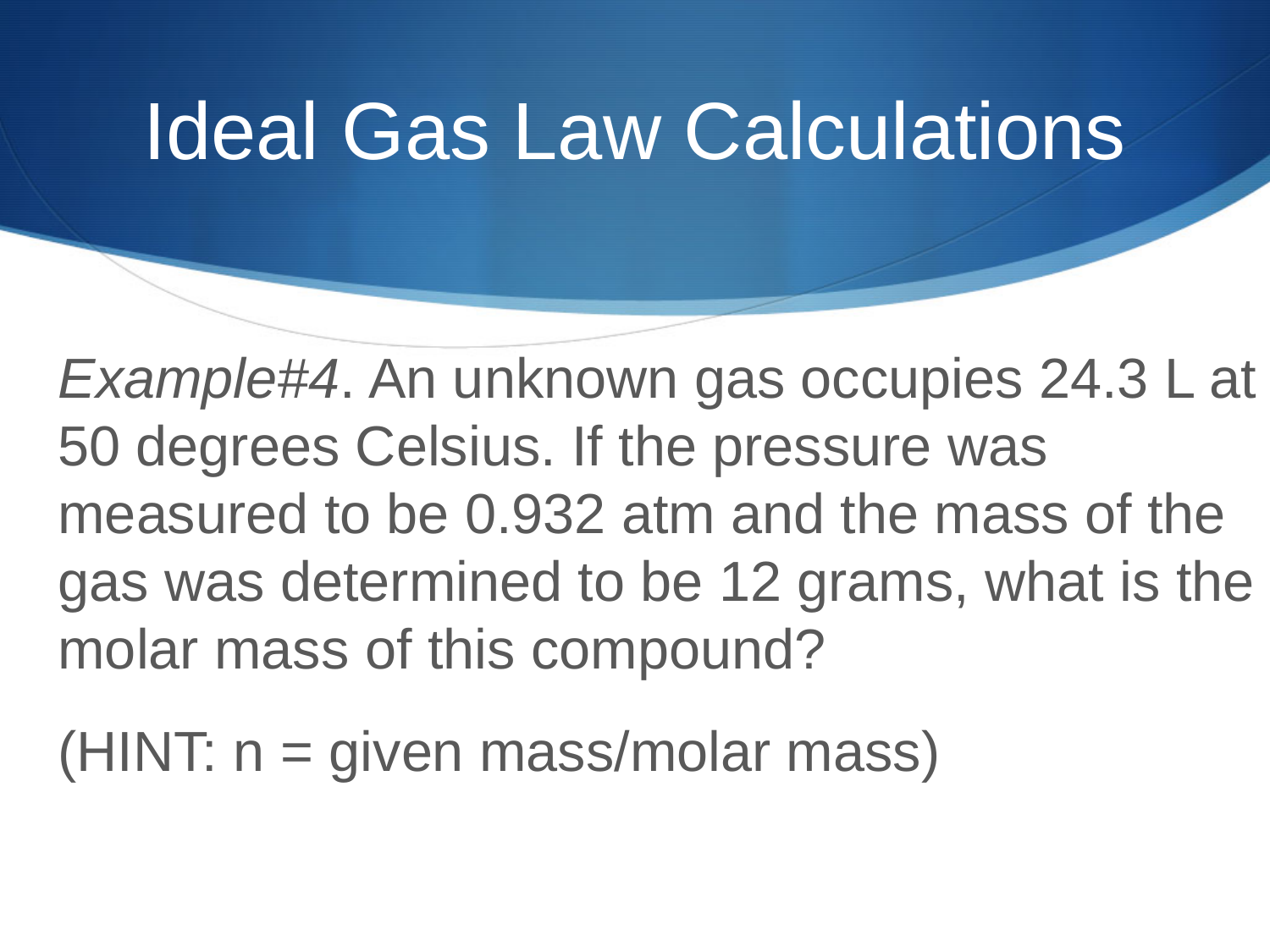

# Ideal Gas Law Calculations
Example#4. An unknown gas occupies 24.3 L at 50 degrees Celsius. If the pressure was measured to be 0.932 atm and the mass of the gas was determined to be 12 grams, what is the molar mass of this compound?
(HINT: n = given mass/molar mass)